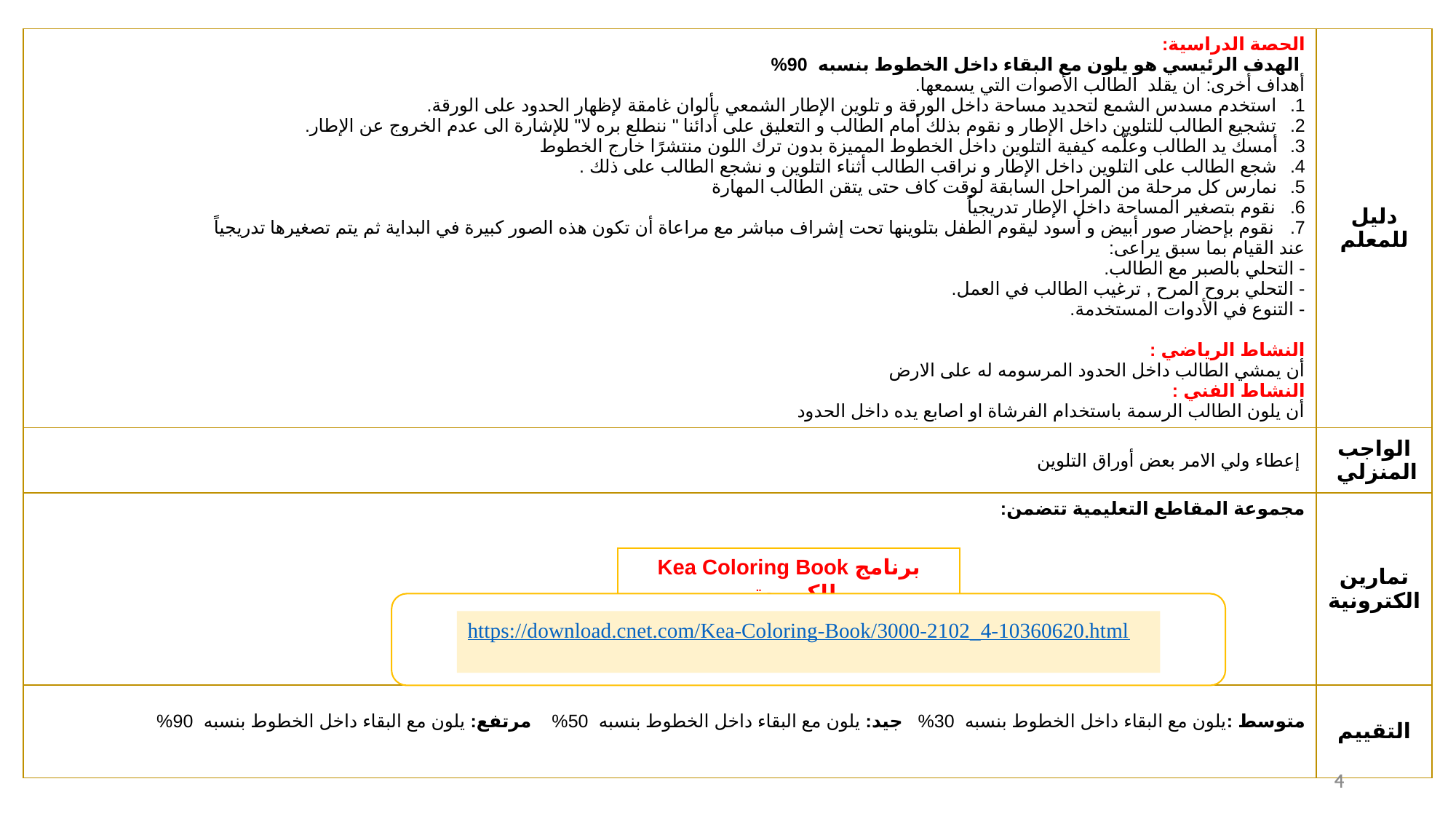

| الحصة الدراسية: الهدف الرئيسي هو يلون مع البقاء داخل الخطوط بنسبه 90% أهداف أخرى: ان يقلد الطالب الأصوات التي يسمعها. استخدم مسدس الشمع لتحديد مساحة داخل الورقة و تلوين الإطار الشمعي بألوان غامقة لإظهار الحدود على الورقة. تشجيع الطالب للتلوين داخل الإطار و نقوم بذلك أمام الطالب و التعليق على أدائنا " ننطلع بره لا" للإشارة الى عدم الخروج عن الإطار. أمسك يد الطالب وعلّمه كيفية التلوين داخل الخطوط المميزة بدون ترك اللون منتشرًا خارج الخطوط شجع الطالب على التلوين داخل الإطار و نراقب الطالب أثناء التلوين و نشجع الطالب على ذلك . نمارس كل مرحلة من المراحل السابقة لوقت كاف حتى يتقن الطالب المهارة نقوم بتصغير المساحة داخل الإطار تدريجياً نقوم بإحضار صور أبيض و أسود ليقوم الطفل بتلوينها تحت إشراف مباشر مع مراعاة أن تكون هذه الصور كبيرة في البداية ثم يتم تصغيرها تدريجياً عند القيام بما سبق يراعى: - التحلي بالصبر مع الطالب. - التحلي بروح المرح , ترغيب الطالب في العمل. - التنوع في الأدوات المستخدمة. النشاط الرياضي : أن يمشي الطالب داخل الحدود المرسومه له على الارض النشاط الفني : أن يلون الطالب الرسمة باستخدام الفرشاة او اصابع يده داخل الحدود | دليل للمعلم |
| --- | --- |
| إعطاء ولي الامر بعض أوراق التلوين | الواجب المنزلي |
| مجموعة المقاطع التعليمية تتضمن: | تمارين الكترونية |
| متوسط :يلون مع البقاء داخل الخطوط بنسبه 30% جيد: يلون مع البقاء داخل الخطوط بنسبه 50% مرتفع: يلون مع البقاء داخل الخطوط بنسبه 90% | التقييم |
برنامج Kea Coloring Book للكمبيوتر

https://download.cnet.com/Kea-Coloring-Book/3000-2102_4-10360620.html

4